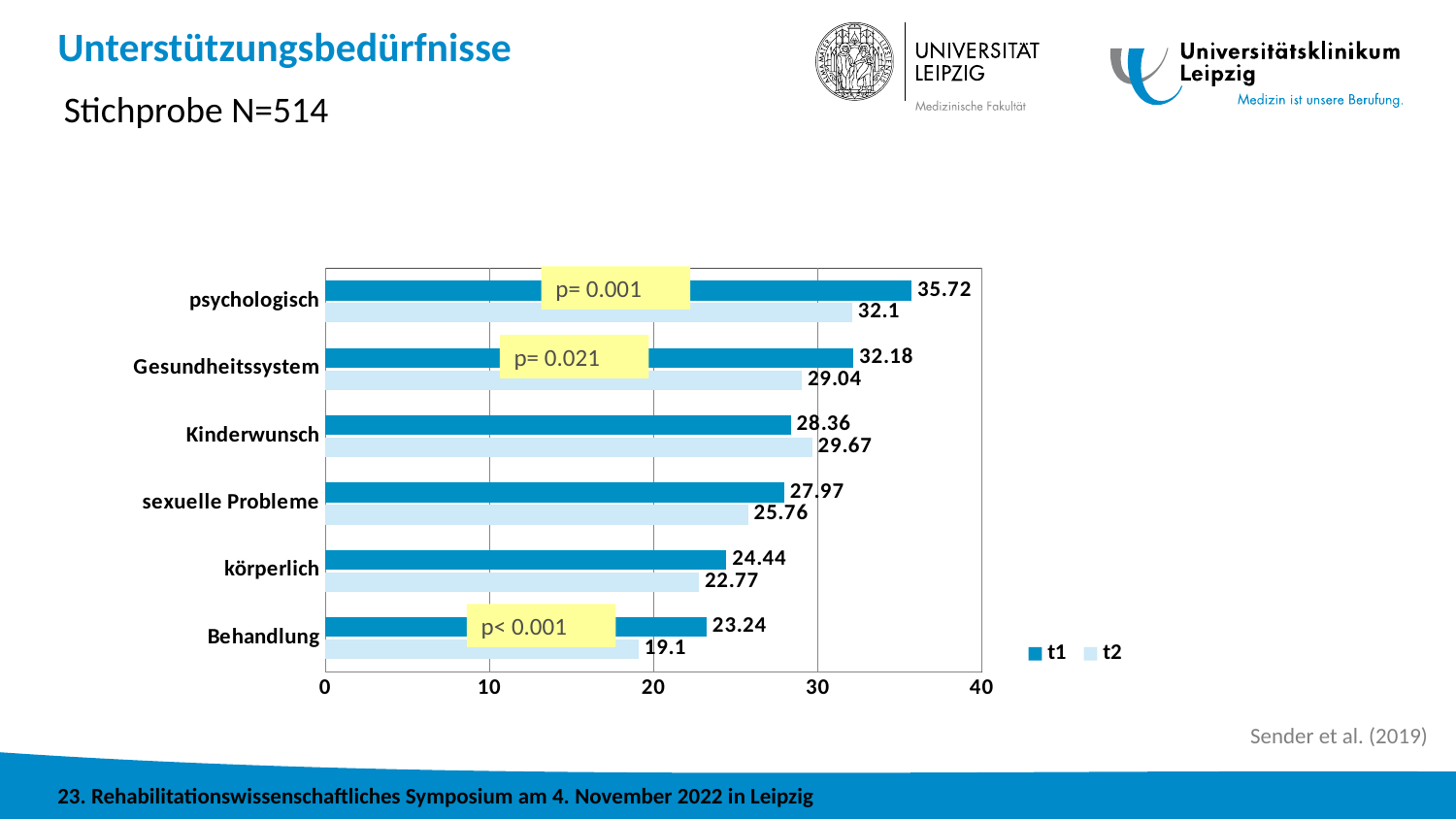

Unterstützungsbedürfnisse
Stichprobe N=514

### Chart

| Category | t2 | t1 |
|---|---|---|
| Behandlung | 19.1 | 23.24 |
| körperlich | 22.77 | 24.44 |
| sexuelle Probleme | 25.76 | 27.97 |
| Kinderwunsch | 29.67 | 28.36 |
| Gesundheitssystem | 29.04 | 32.18 |
| psychologisch | 32.1 | 35.72 |
p= 0.001
p= 0.021
p< 0.001
Sender et al. (2019)
23. Rehabilitationswissenschaftliches Symposium am 4. November 2022 in Leipzig